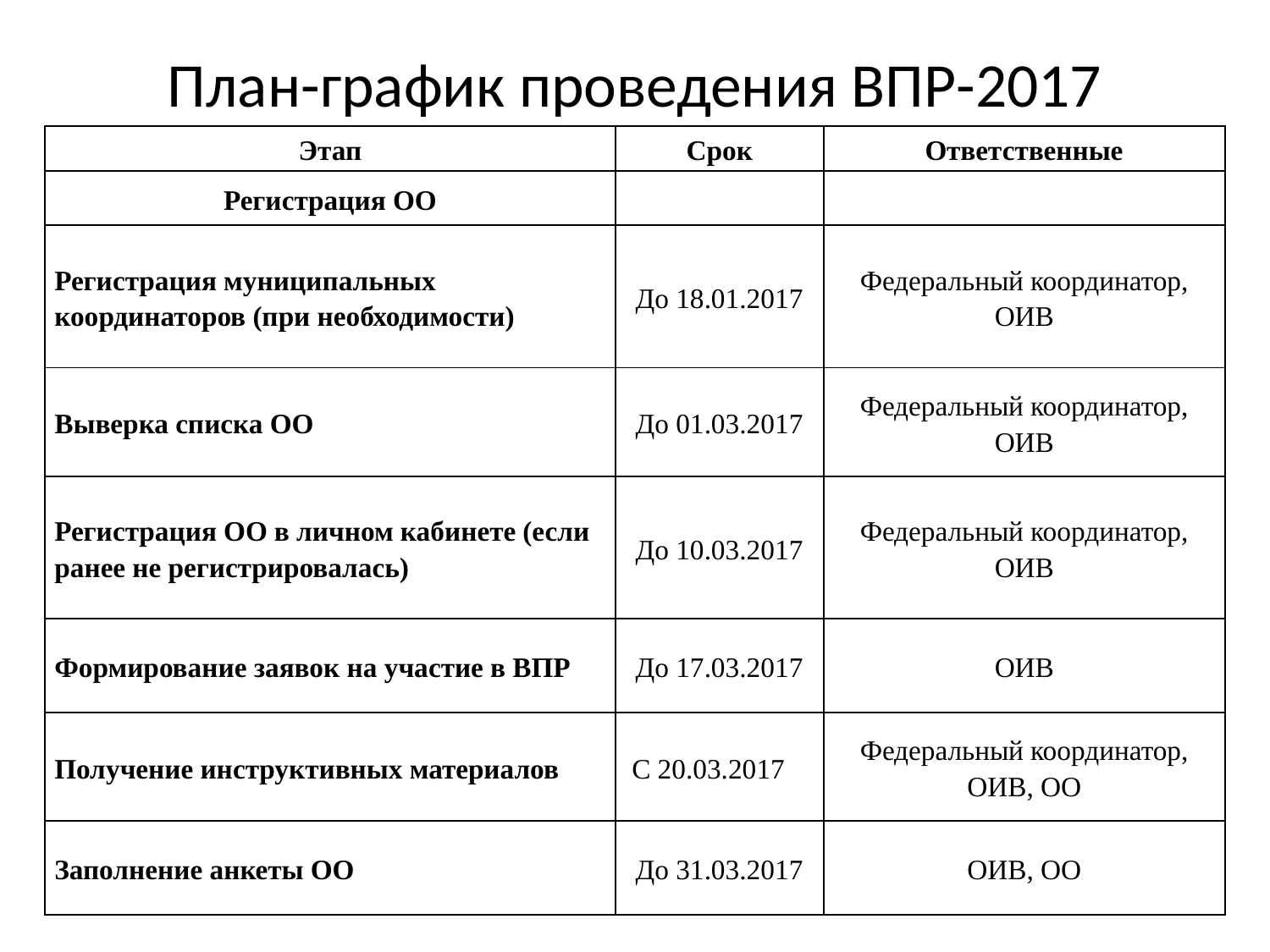

# План-график проведения ВПР-2017
| Этап | Срок | Ответственные |
| --- | --- | --- |
| Регистрация ОО |  |  |
| Регистрация муниципальных координаторов (при необходимости) | До 18.01.2017 | Федеральный координатор, ОИВ |
| Выверка списка ОО | До 01.03.2017 | Федеральный координатор, ОИВ |
| Регистрация ОО в личном кабинете (если ранее не регистрировалась) | До 10.03.2017 | Федеральный координатор, ОИВ |
| Формирование заявок на участие в ВПР | До 17.03.2017 | ОИВ |
| Получение инструктивных материалов | С 20.03.2017 | Федеральный координатор, ОИВ, ОО |
| Заполнение анкеты ОО | До 31.03.2017 | ОИВ, ОО |